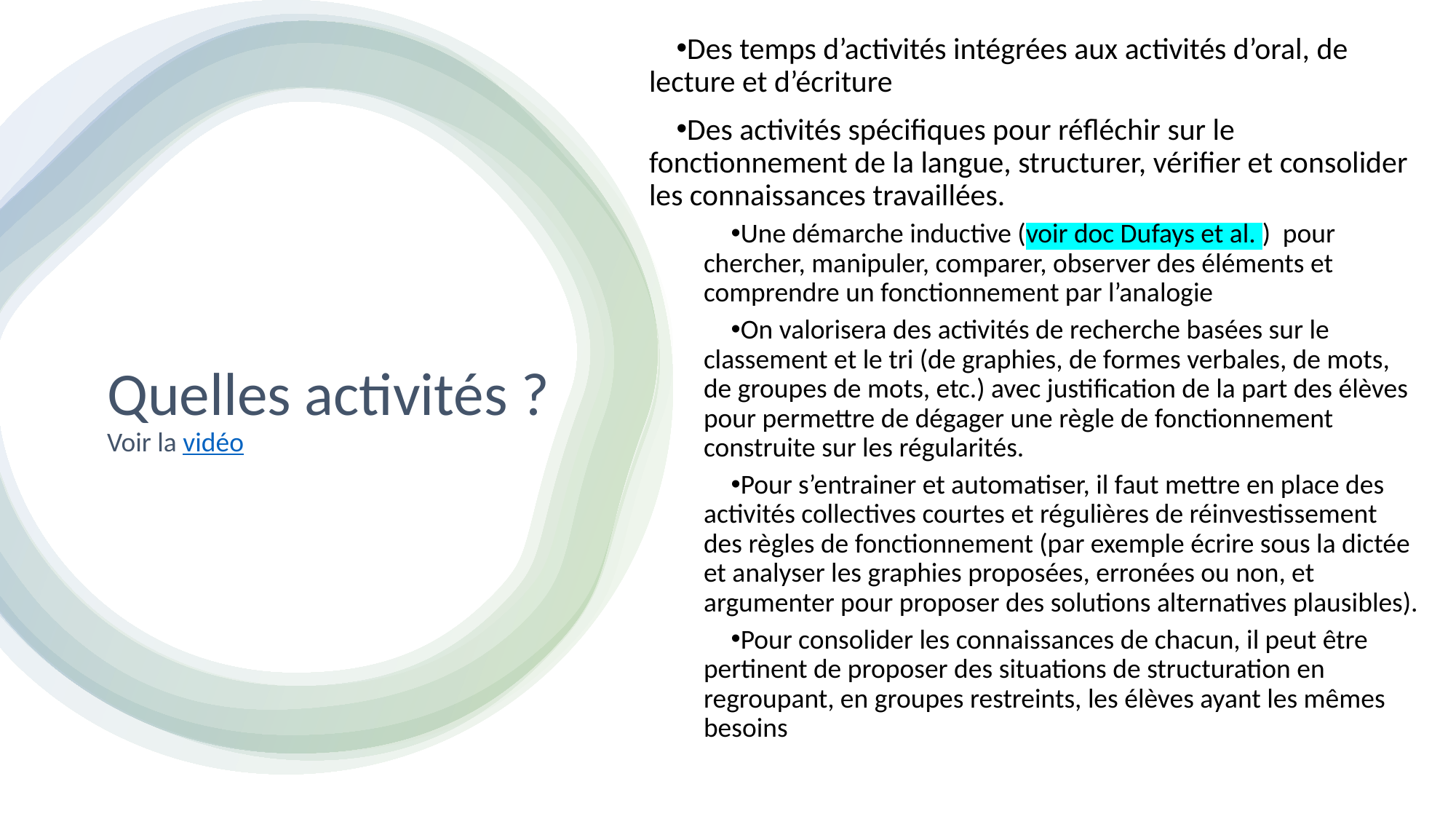

Des temps d’activités intégrées aux activités d’oral, de lecture et d’écriture
Des activités spécifiques pour réfléchir sur le fonctionnement de la langue, structurer, vérifier et consolider les connaissances travaillées.
Une démarche inductive (voir doc Dufays et al. )  pour chercher, manipuler, comparer, observer des éléments et comprendre un fonctionnement par l’analogie
On valorisera des activités de recherche basées sur le classement et le tri (de graphies, de formes verbales, de mots, de groupes de mots, etc.) avec justification de la part des élèves pour permettre de dégager une règle de fonctionnement construite sur les régularités.
Pour s’entrainer et automatiser, il faut mettre en place des activités collectives courtes et régulières de réinvestissement des règles de fonctionnement (par exemple écrire sous la dictée et analyser les graphies proposées, erronées ou non, et argumenter pour proposer des solutions alternatives plausibles).
Pour consolider les connaissances de chacun, il peut être pertinent de proposer des situations de structuration en regroupant, en groupes restreints, les élèves ayant les mêmes besoins

# Quelles activités ? Voir la vidéo